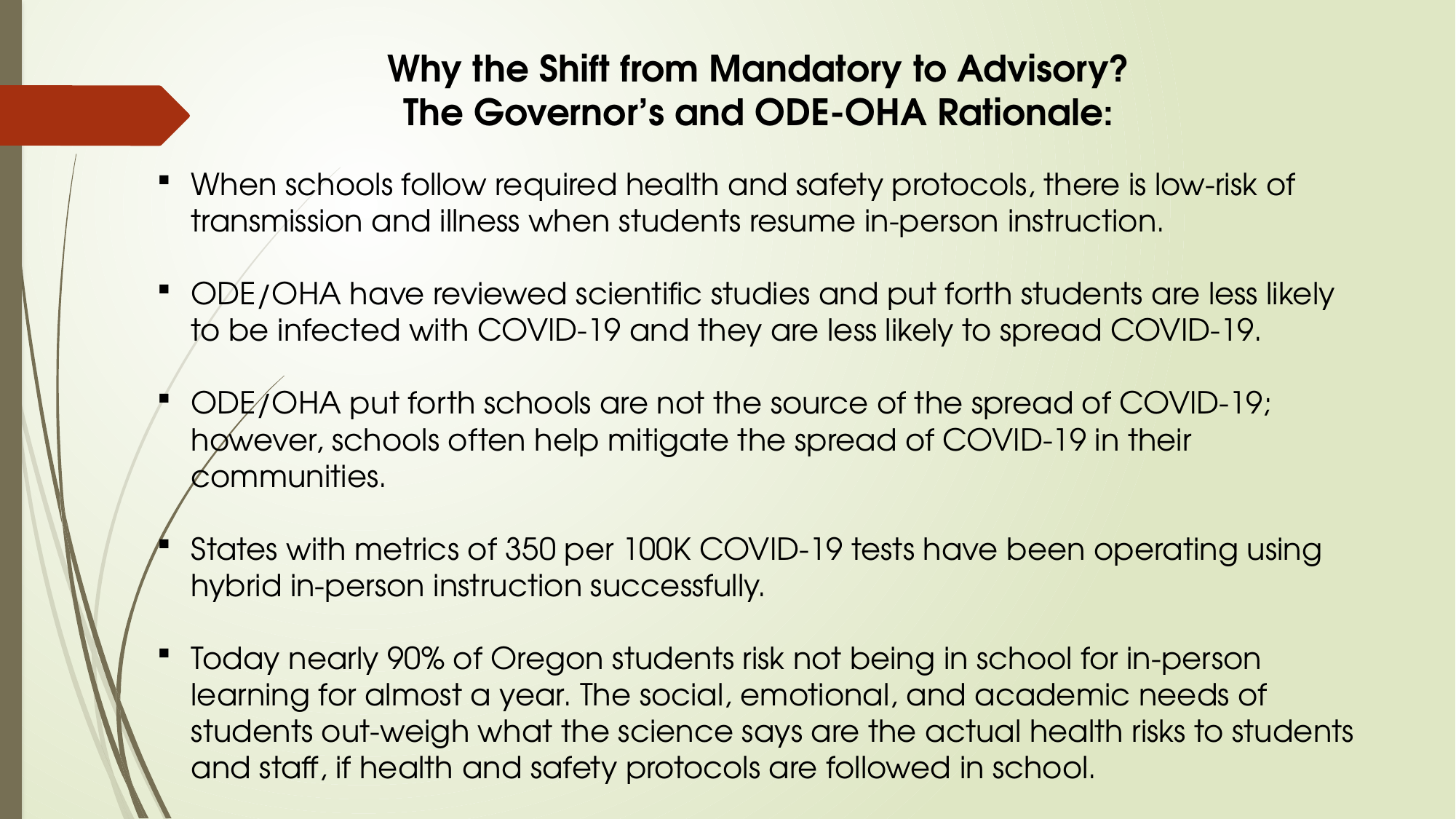

Why the Shift from Mandatory to Advisory?
The Governor’s and ODE-OHA Rationale:

When schools follow required health and safety protocols, there is low-risk of transmission and illness when students resume in-person instruction.

ODE/OHA have reviewed scientific studies and put forth students are less likely to be infected with COVID-19 and they are less likely to spread COVID-19.

ODE/OHA put forth schools are not the source of the spread of COVID-19; however, schools often help mitigate the spread of COVID-19 in their communities.

States with metrics of 350 per 100K COVID-19 tests have been operating using hybrid in-person instruction successfully.

Today nearly 90% of Oregon students risk not being in school for in-person learning for almost a year. The social, emotional, and academic needs of students out-weigh what the science says are the actual health risks to students and staff, if health and safety protocols are followed in school.